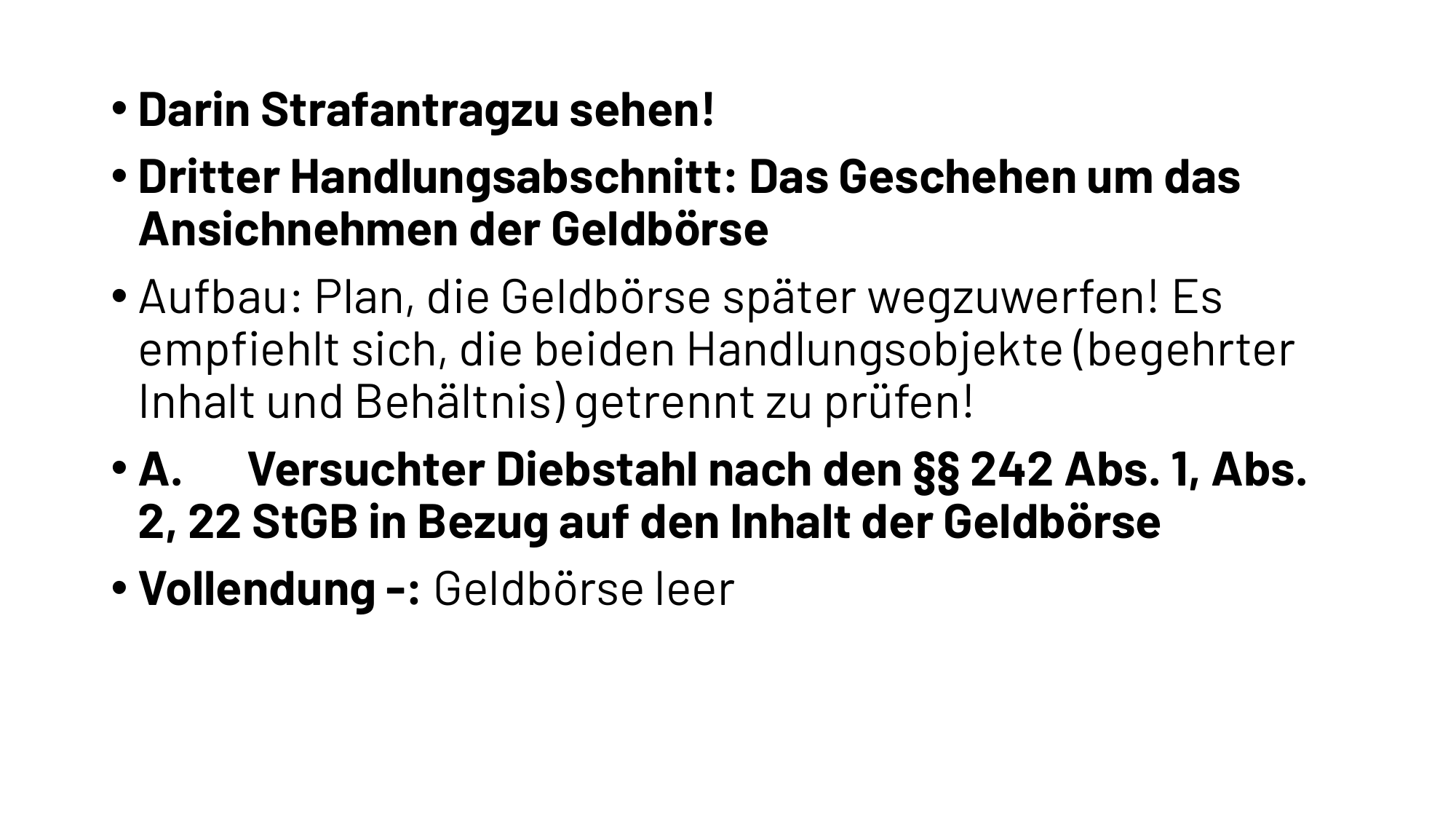

Darin Strafantragzu sehen!
Dritter Handlungsabschnitt: Das Geschehen um das Ansichnehmen der Geldbörse
Aufbau: Plan, die Geldbörse später wegzuwerfen! Es empfiehlt sich, die beiden Handlungsobjekte (begehrter Inhalt und Behältnis) getrennt zu prüfen!
A.	Versuchter Diebstahl nach den §§ 242 Abs. 1, Abs. 2, 22 StGB in Bezug auf den Inhalt der Geldbörse
Vollendung -: Geldbörse leer